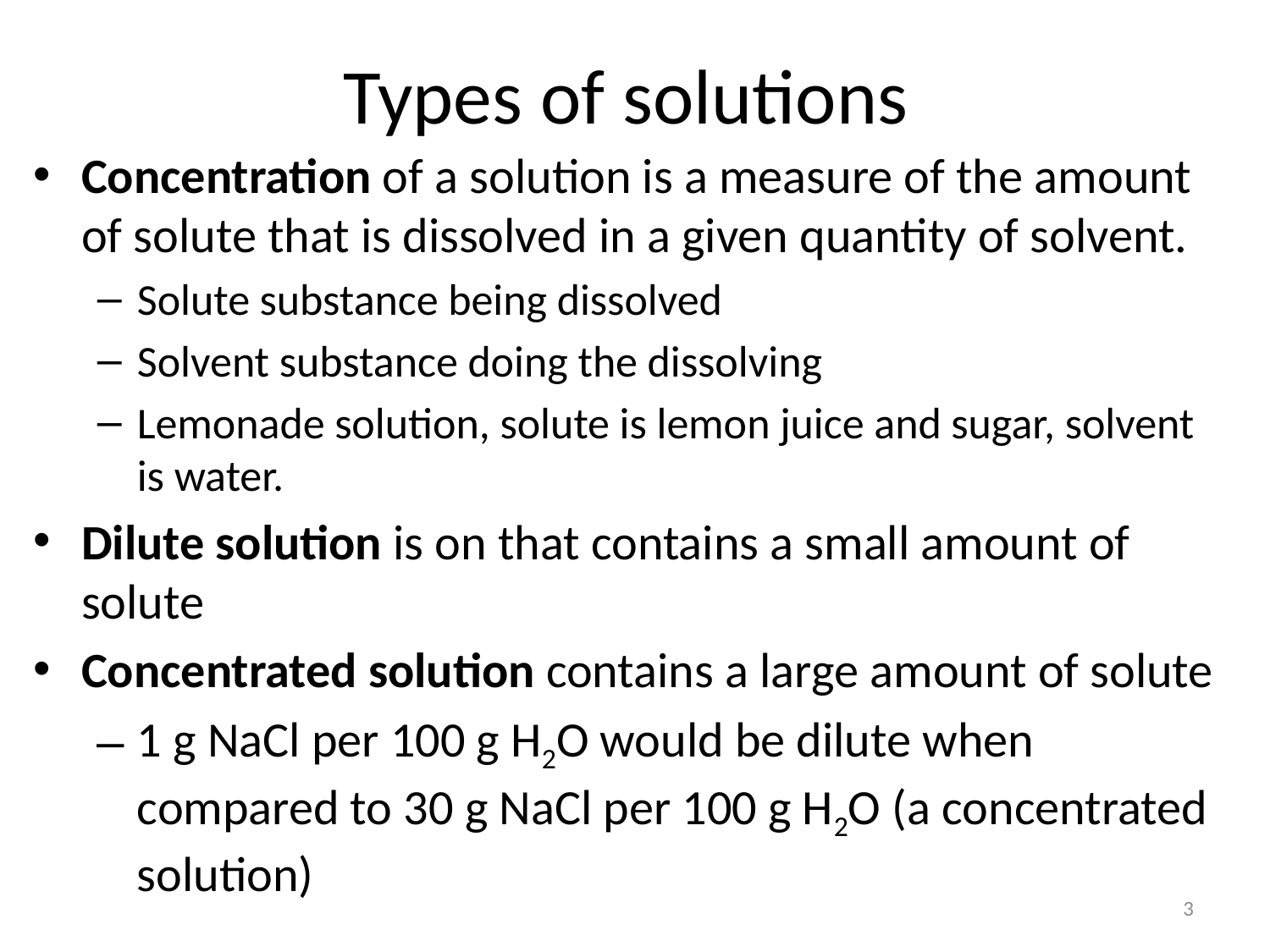

# Types of solutions
Concentration of a solution is a measure of the amount of solute that is dissolved in a given quantity of solvent.
Solute substance being dissolved
Solvent substance doing the dissolving
Lemonade solution, solute is lemon juice and sugar, solvent is water.
Dilute solution is on that contains a small amount of solute
Concentrated solution contains a large amount of solute
1 g NaCl per 100 g H2O would be dilute when compared to 30 g NaCl per 100 g H2O (a concentrated solution)
3